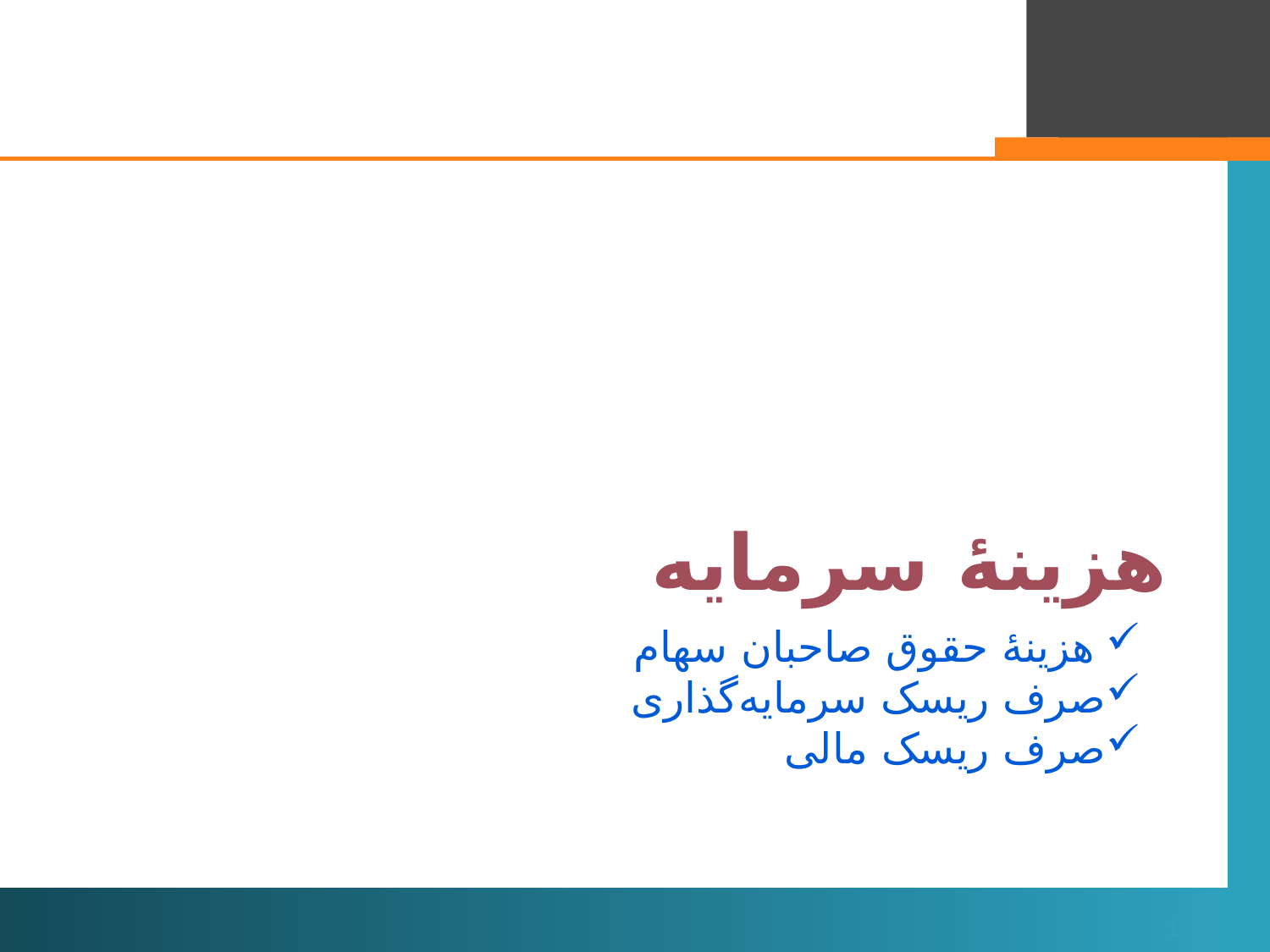

هزینۀ سرمایه
 هزینۀ حقوق صاحبان سهام
صرف ریسک سرمایه‌گذاری
صرف ریسک مالی

13